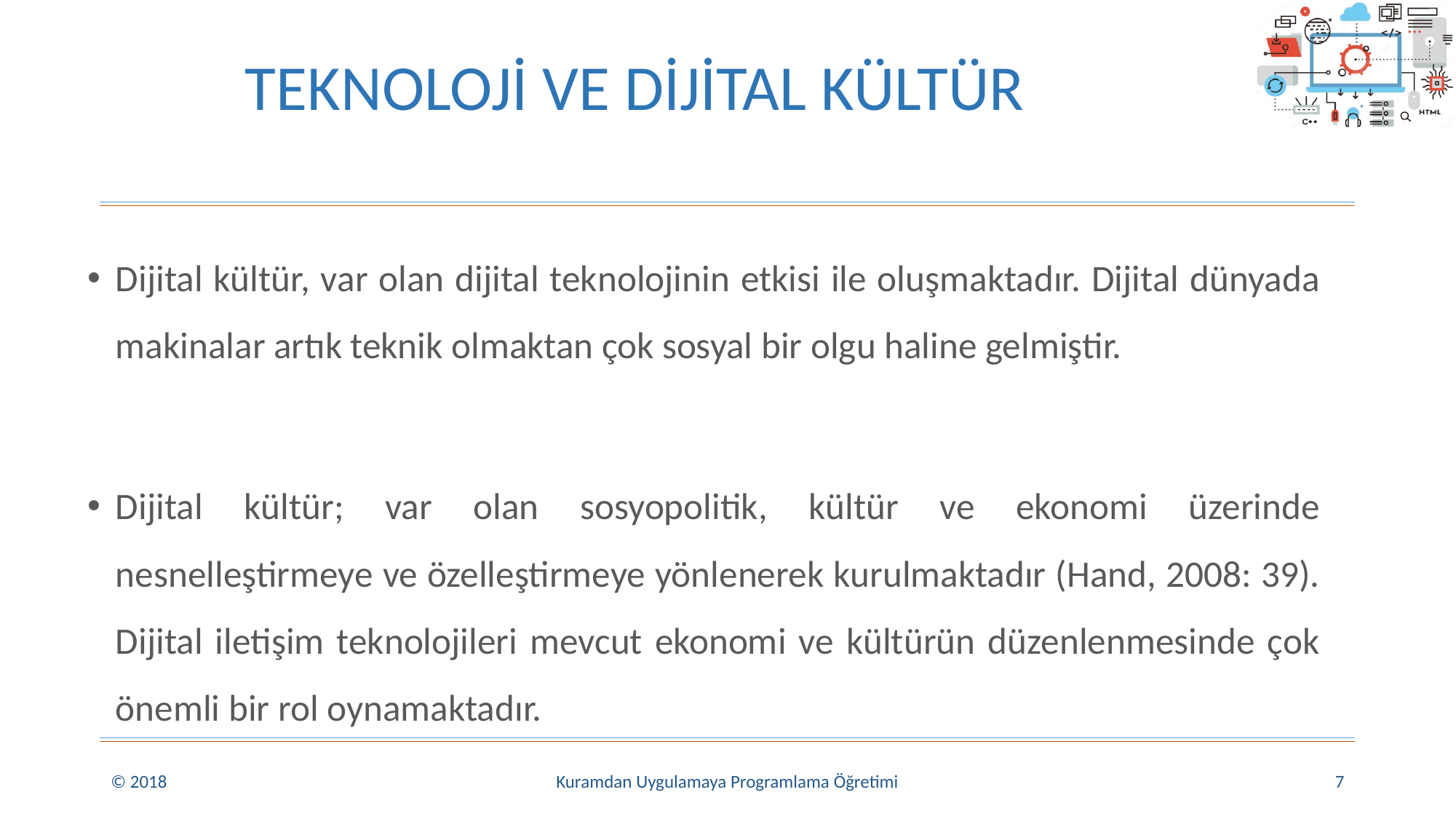

# TEKNOLOJİ VE DİJİTAL KÜLTÜR
Dijital kültür, var olan dijital teknolojinin etkisi ile oluşmaktadır. Dijital dünyada makinalar artık teknik olmaktan çok sosyal bir olgu haline gelmiştir.

Dijital kültür; var olan sosyopolitik, kültür ve ekonomi üzerinde nesnelleştirmeye ve özelleştirmeye yönlenerek kurulmaktadır (Hand, 2008: 39). Dijital iletişim teknolojileri mevcut ekonomi ve kültürün düzenlenmesinde çok önemli bir rol oynamaktadır.

© 2018
Kuramdan Uygulamaya Programlama Öğretimi
7